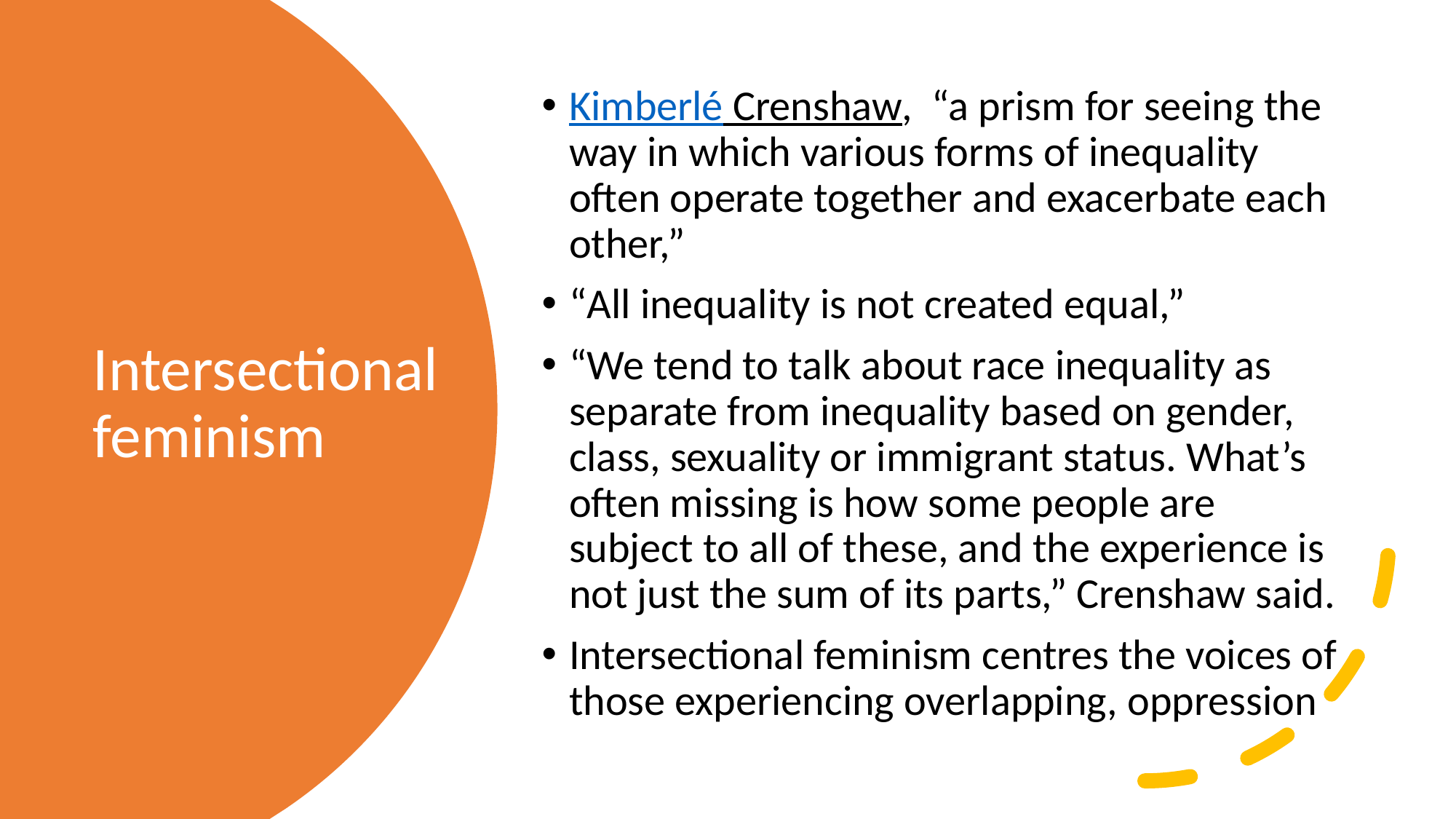

Kimberlé Crenshaw,  “a prism for seeing the way in which various forms of inequality often operate together and exacerbate each other,”
“All inequality is not created equal,”
“We tend to talk about race inequality as separate from inequality based on gender, class, sexuality or immigrant status. What’s often missing is how some people are subject to all of these, and the experience is not just the sum of its parts,” Crenshaw said.
Intersectional feminism centres the voices of those experiencing overlapping, oppression
# Intersectional feminism